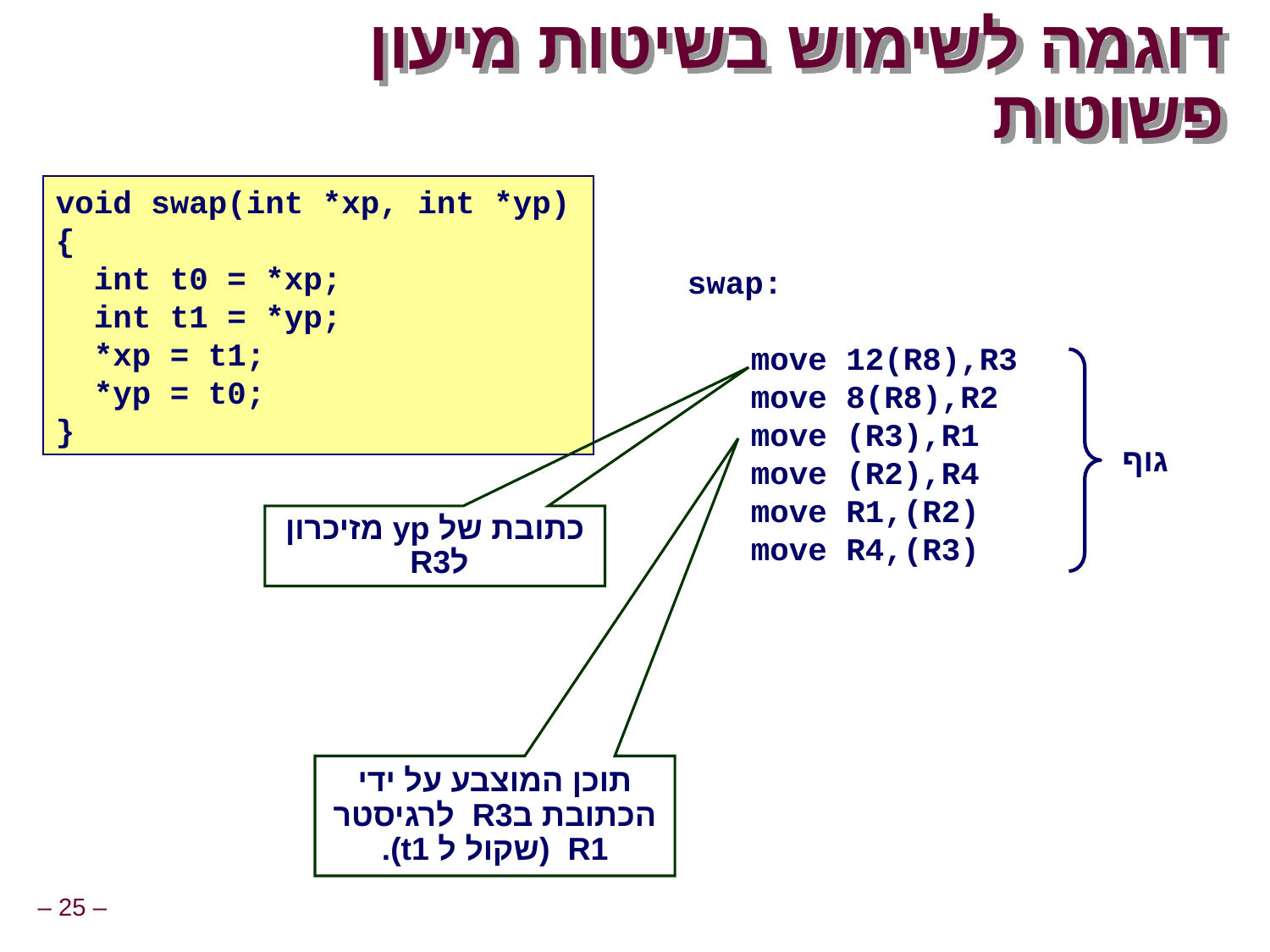

# דוגמה לשימוש בשיטות מיעון פשוטות
void swap(int *xp, int *yp)
{
  int t0 = *xp;
  int t1 = *yp;
  *xp = t1;
  *yp = t0;
}
swap:

	move 12(R8),R3
	move 8(R8),R2
	move (R3),R1
	move (R2),R4
	move R1,(R2)
	move R4,(R3)

גוף
כתובת של yp מזיכרון לR3
תוכן המוצבע על ידי הכתובת בR3  לרגיסטר R1  (שקול ל t1).